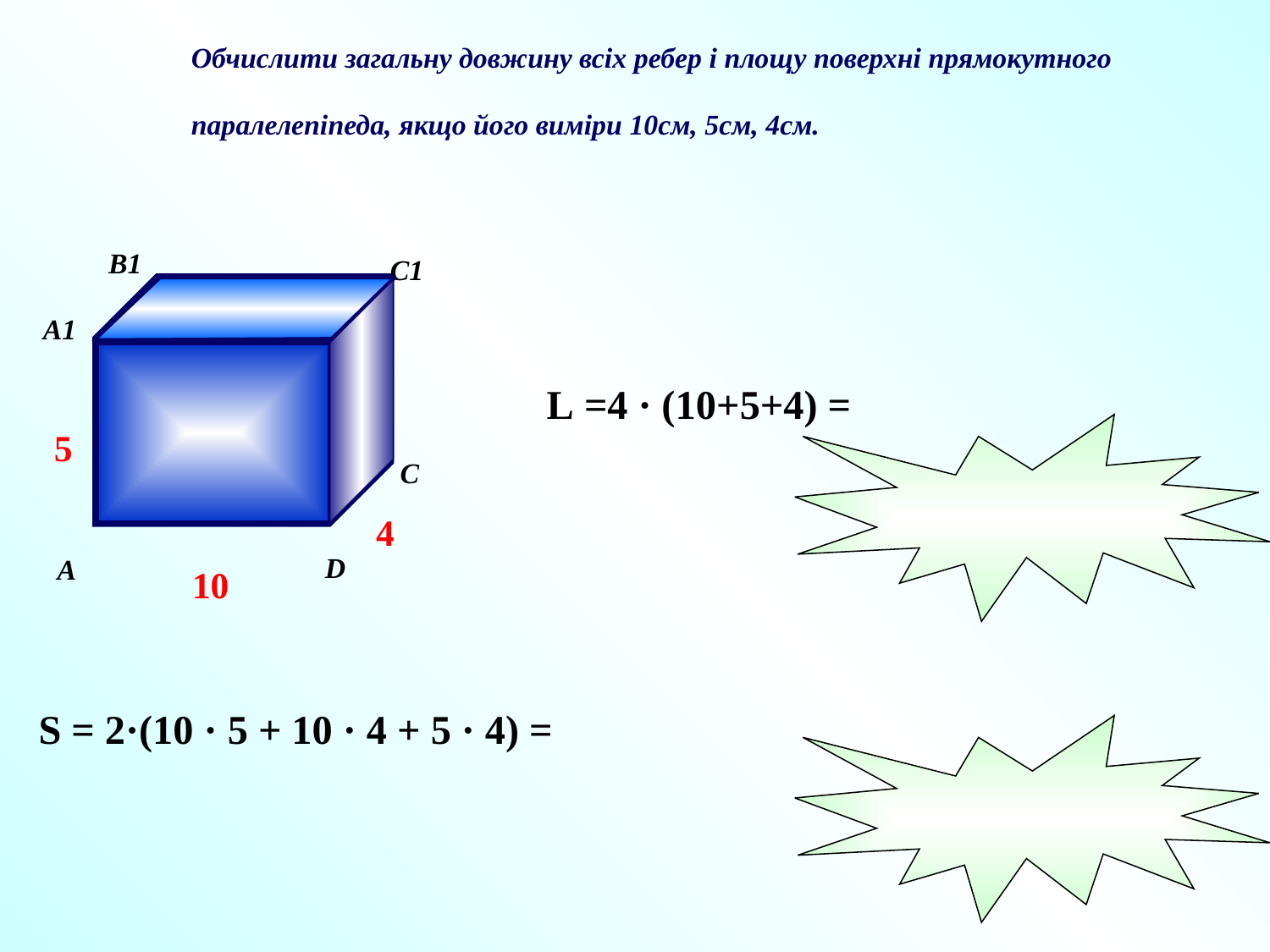

Обчислити загальну довжину всіх ребер і площу поверхні прямокутного паралелепіпеда, якщо його виміри 10см, 5см, 4см.
B1
C1
D1
A1
B
C
D
A

L =4 · (10+5+4) =
5
4
10

S = 2·(10 · 5 + 10 · 4 + 5 · 4) =